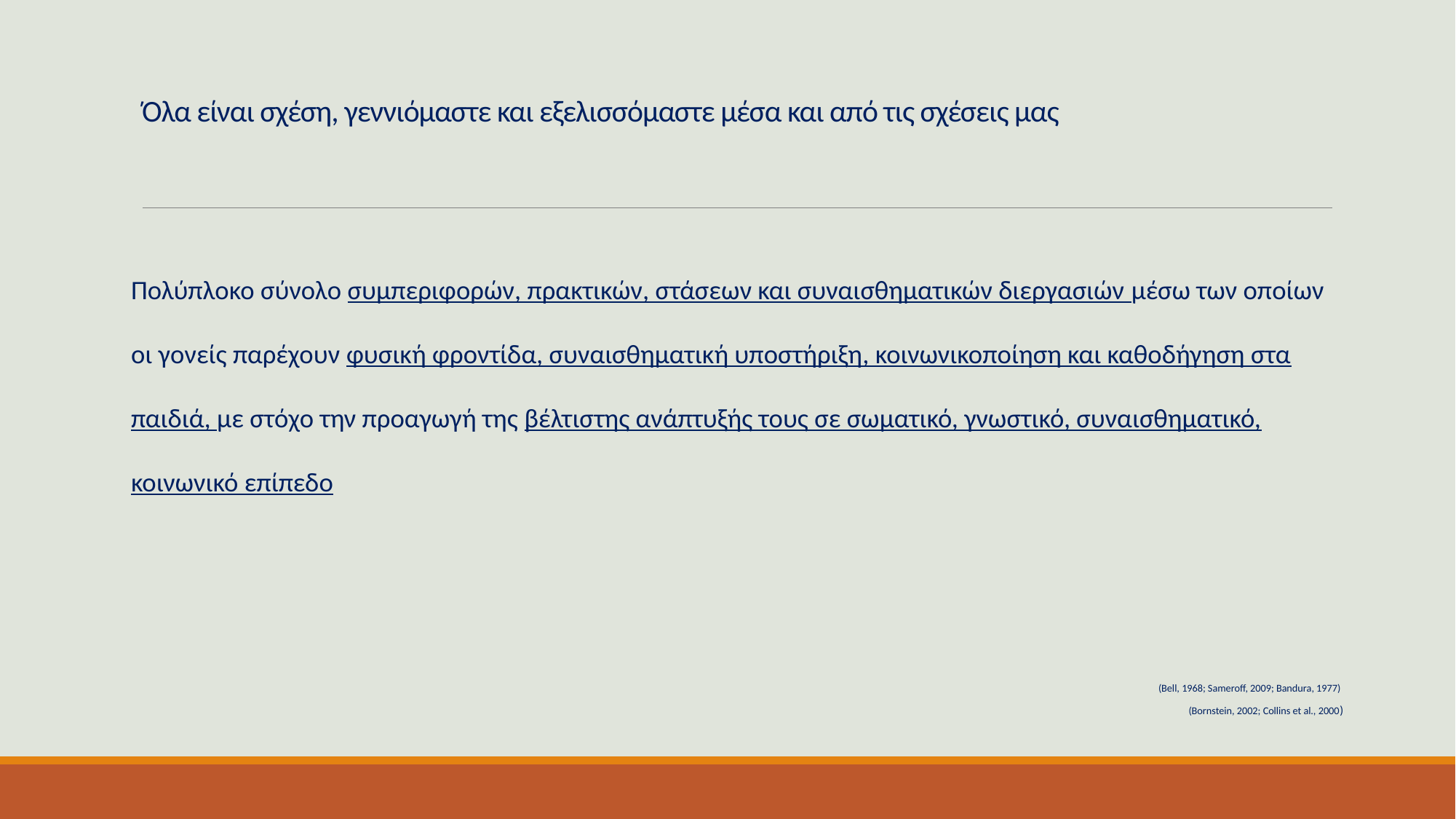

# Όλα είναι σχέση, γεννιόμαστε και εξελισσόμαστε μέσα και από τις σχέσεις μας
Πολύπλοκο σύνολο συμπεριφορών, πρακτικών, στάσεων και συναισθηματικών διεργασιών μέσω των οποίων οι γονείς παρέχουν φυσική φροντίδα, συναισθηματική υποστήριξη, κοινωνικοποίηση και καθοδήγηση στα παιδιά, με στόχο την προαγωγή της βέλτιστης ανάπτυξής τους σε σωματικό, γνωστικό, συναισθηματικό, κοινωνικό επίπεδο

(Bell, 1968; Sameroff, 2009; Bandura, 1977)
(Bornstein, 2002; Collins et al., 2000)